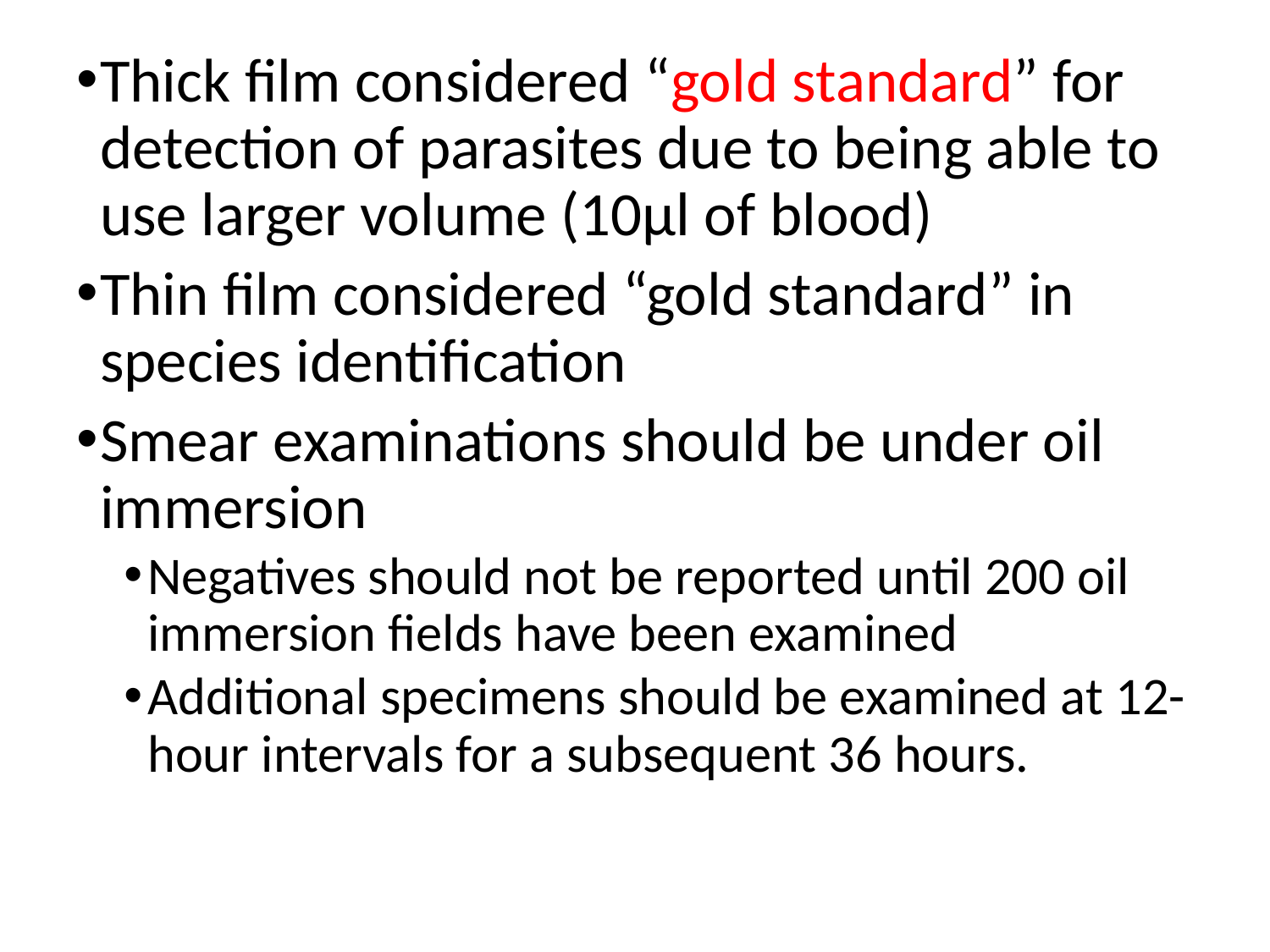

# Microscopy
Thick film considered “gold standard” for detection of parasites due to being able to use larger volume (10µl of blood)
Thin film considered “gold standard” in species identification
Smear examinations should be under oil immersion
Negatives should not be reported until 200 oil immersion fields have been examined
Additional specimens should be examined at 12-hour intervals for a subsequent 36 hours.